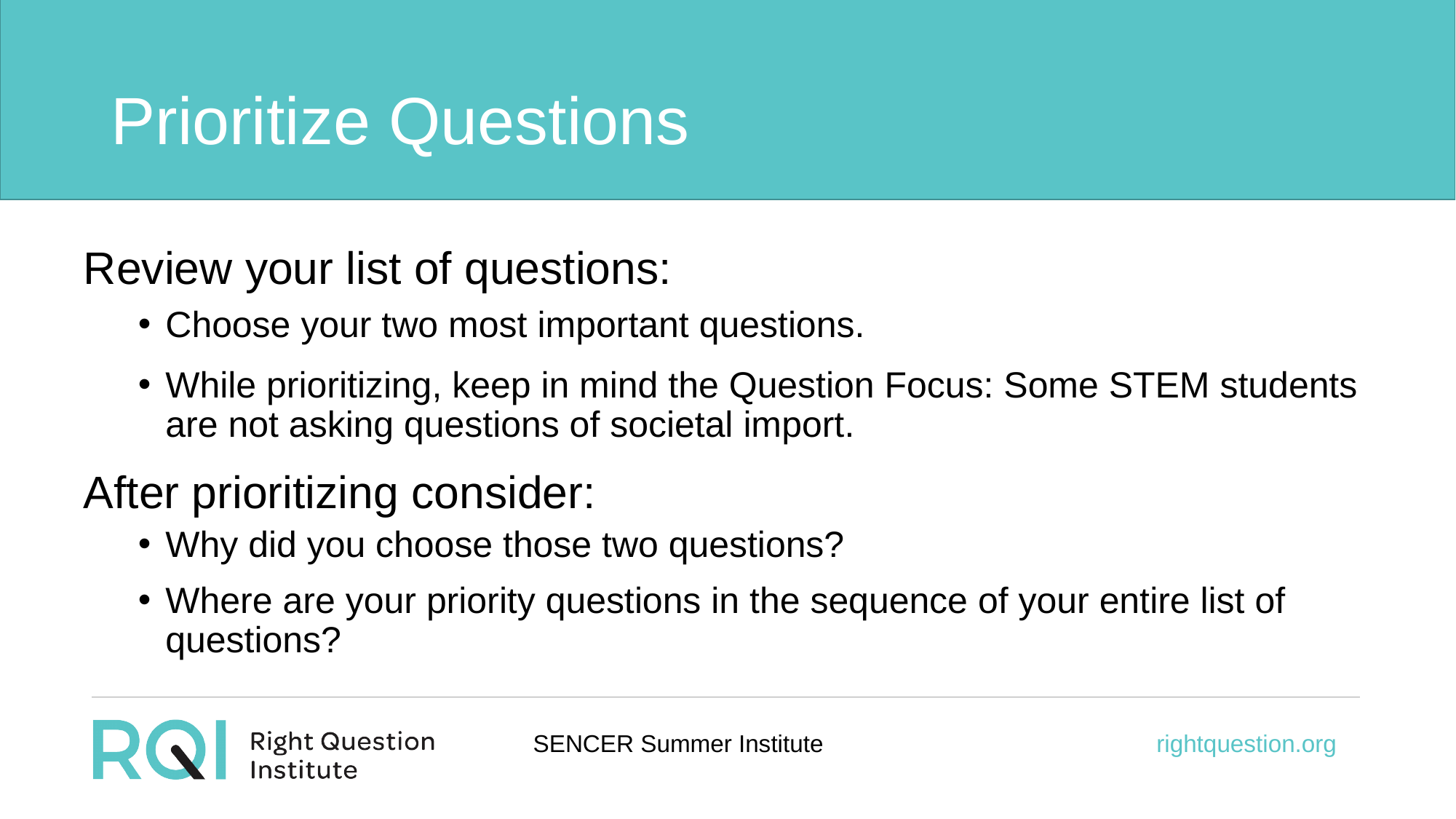

# Prioritize Questions
Review your list of questions:
Choose your two most important questions.
While prioritizing, keep in mind the Question Focus: Some STEM students are not asking questions of societal import.
After prioritizing consider:
Why did you choose those two questions?
Where are your priority questions in the sequence of your entire list of questions?